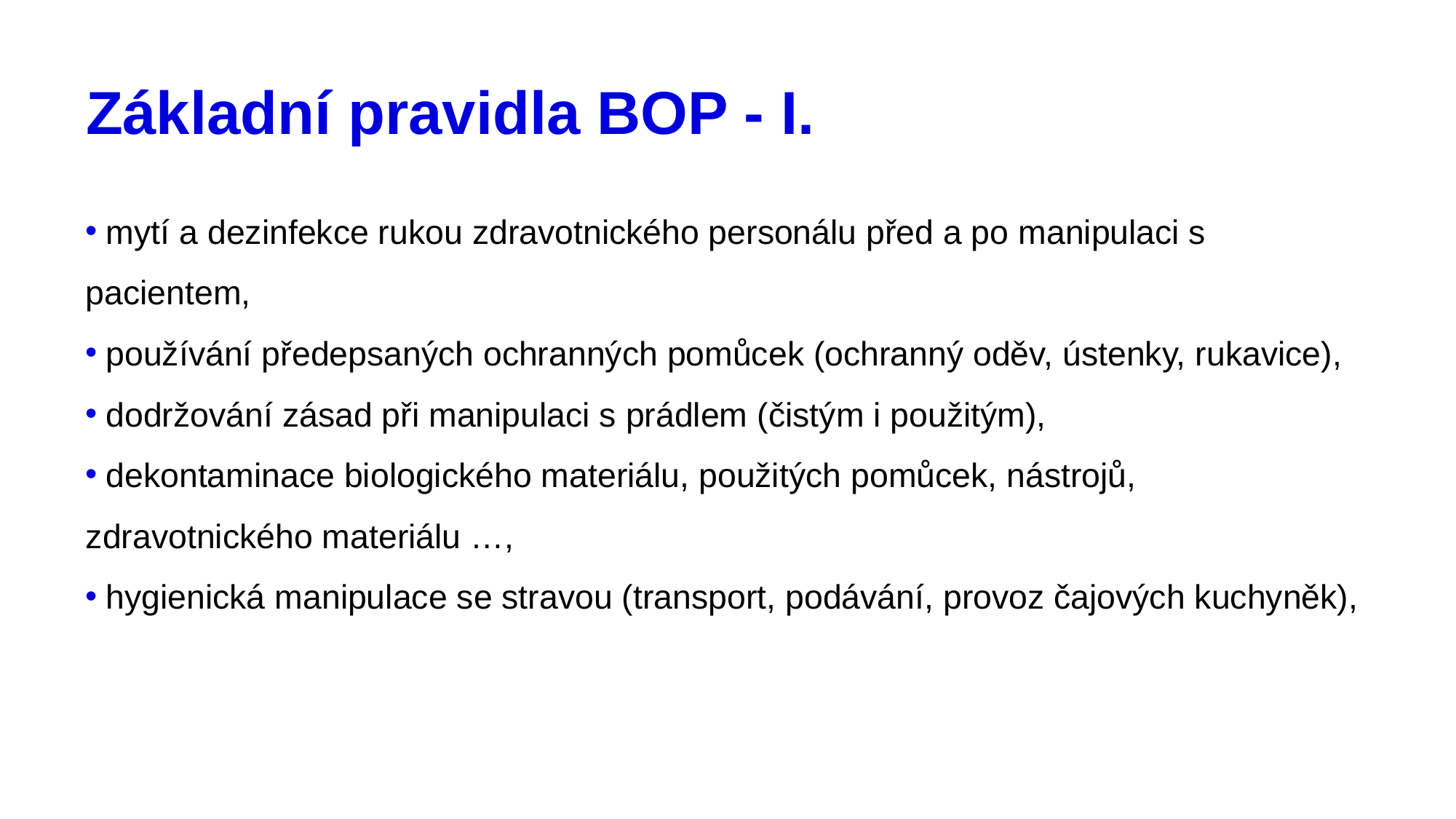

# Základní pravidla BOP - I.
 mytí a dezinfekce rukou zdravotnického personálu před a po manipulaci s pacientem,
 používání předepsaných ochranných pomůcek (ochranný oděv, ústenky, rukavice),
 dodržování zásad při manipulaci s prádlem (čistým i použitým),
 dekontaminace biologického materiálu, použitých pomůcek, nástrojů, zdravotnického materiálu …,
 hygienická manipulace se stravou (transport, podávání, provoz čajových kuchyněk),